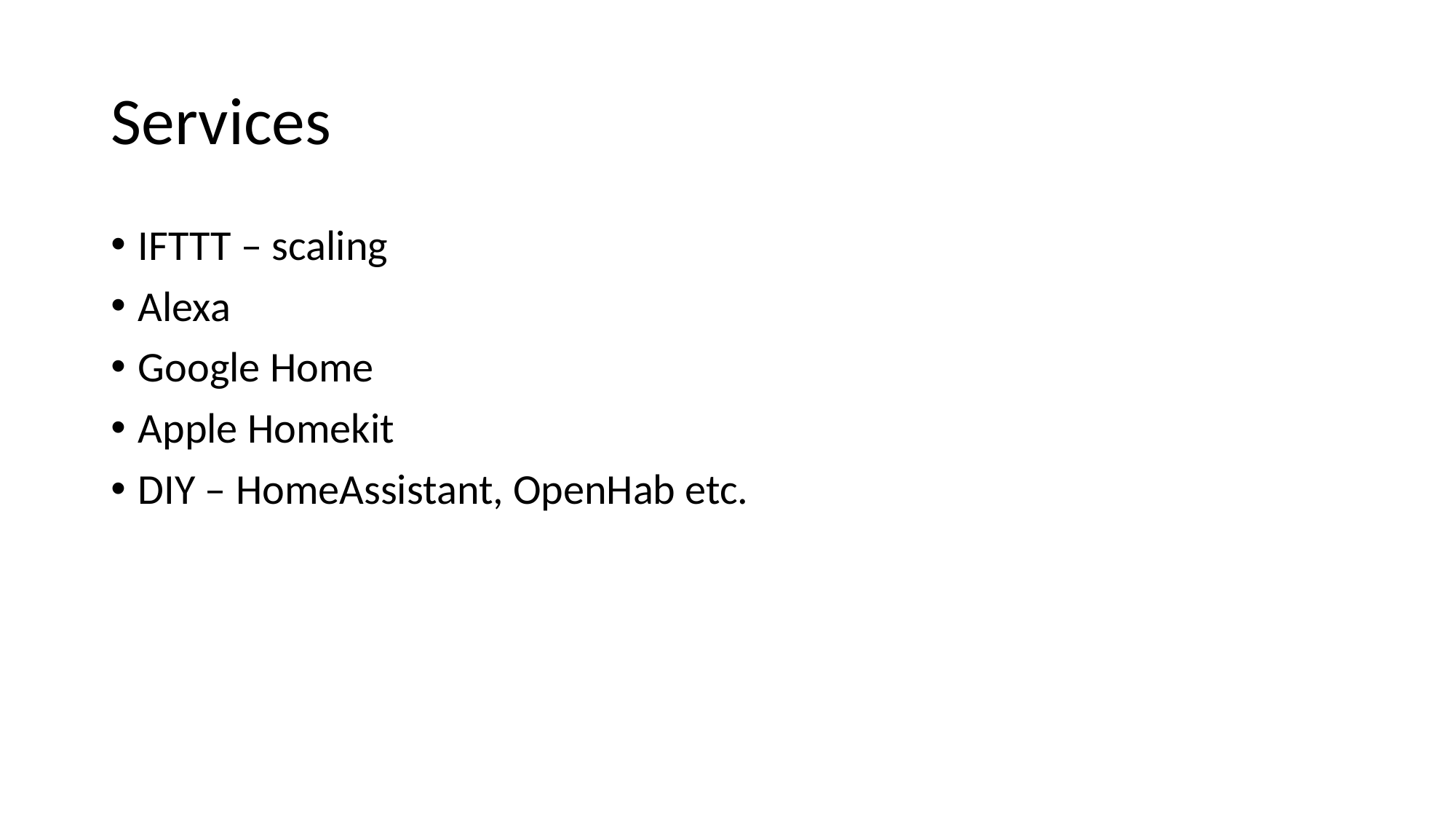

# Services
IFTTT – scaling
Alexa
Google Home
Apple Homekit
DIY – HomeAssistant, OpenHab etc.